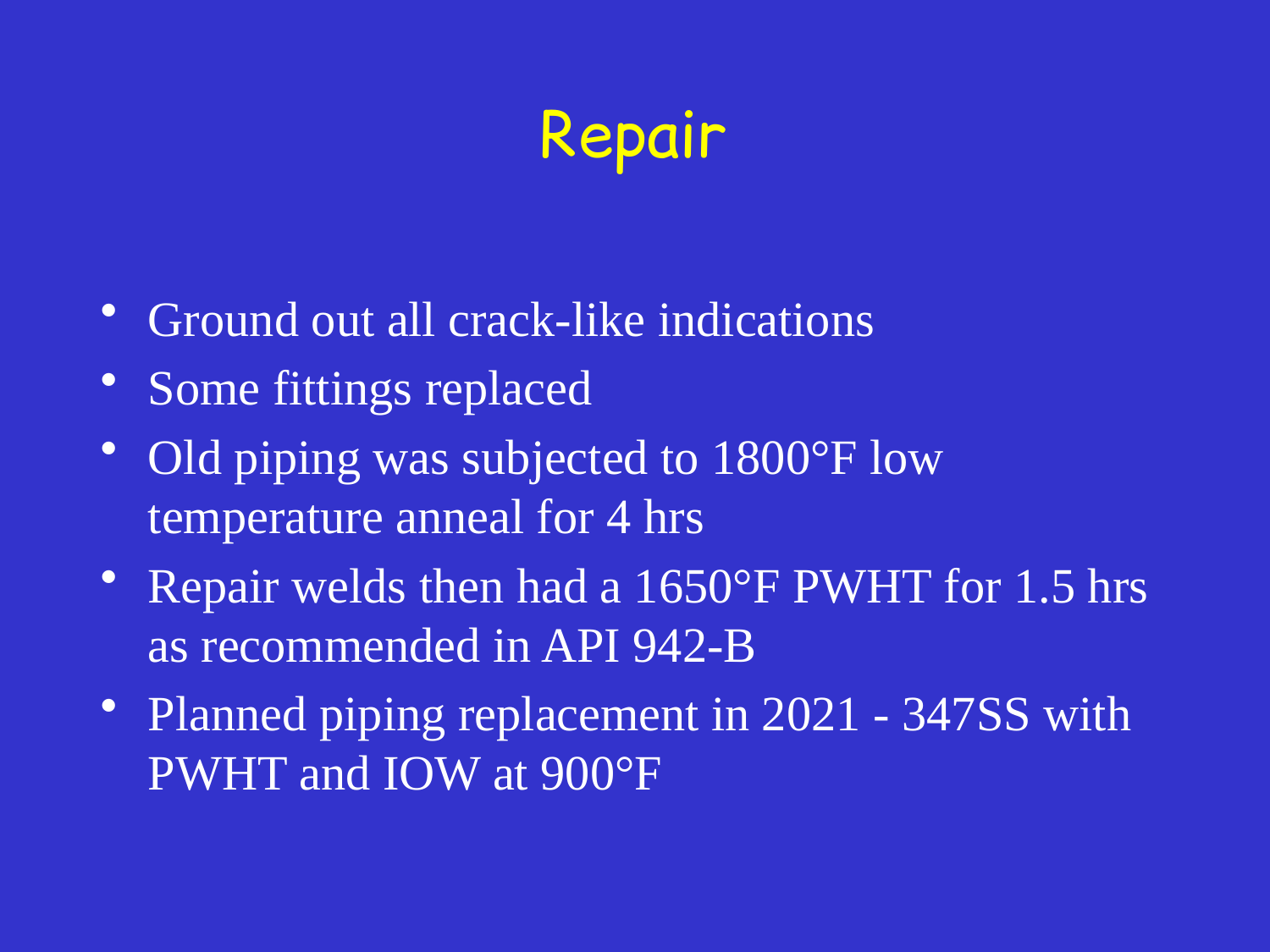

# Repair

Ground out all crack-like indications
Some fittings replaced
Old piping was subjected to 1800°F low temperature anneal for 4 hrs
Repair welds then had a 1650°F PWHT for 1.5 hrs as recommended in API 942-B
Planned piping replacement in 2021 - 347SS with PWHT and IOW at 900°F